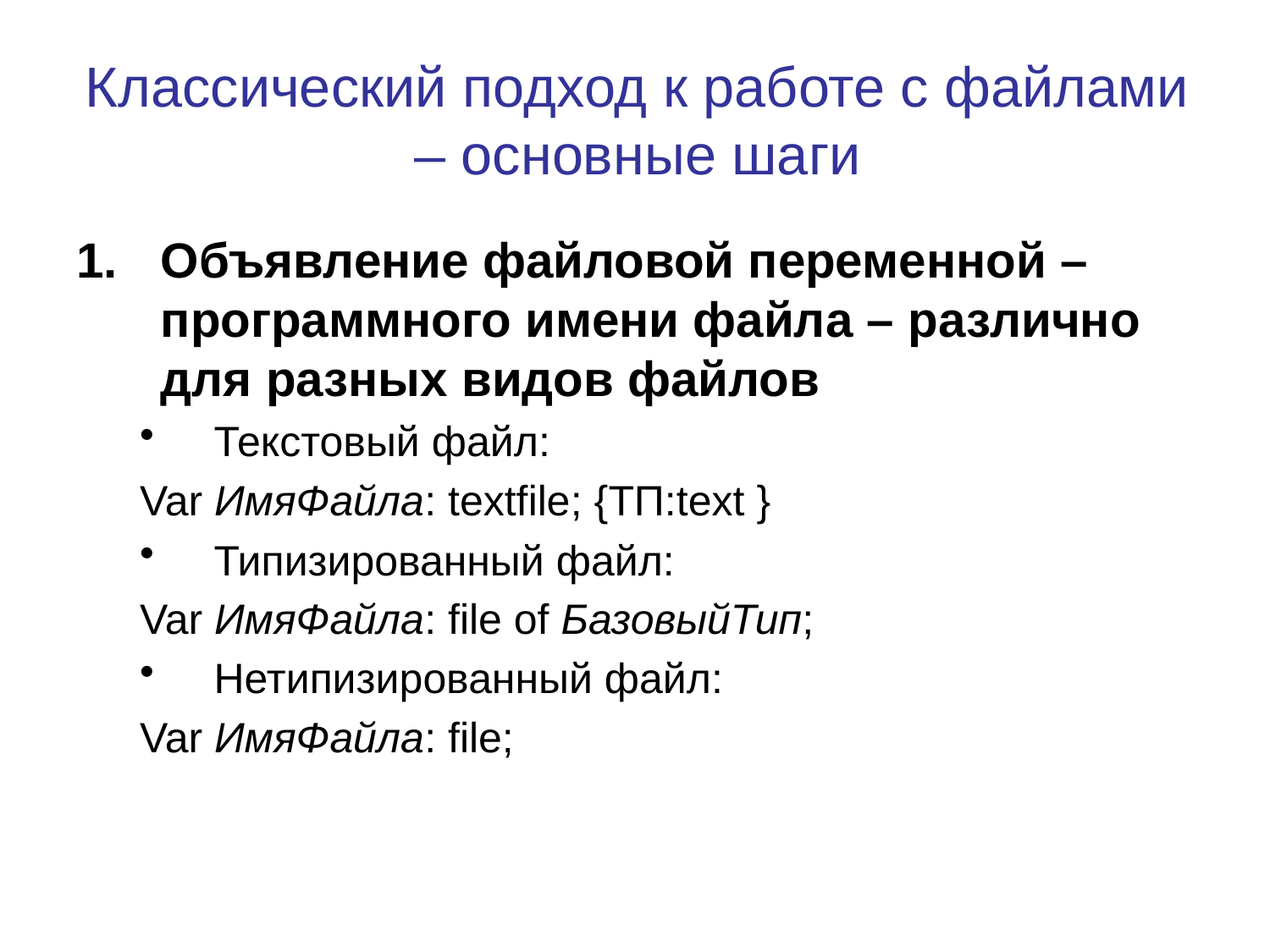

# Классический подход к работе с файлами – основные шаги
Объявление файловой переменной – программного имени файла – различно для разных видов файлов
Текстовый файл:
Var ИмяФайла: textfile; {ТП:text }
Типизированный файл:
Var ИмяФайла: file of БазовыйТип;
Нетипизированный файл:
Var ИмяФайла: file;